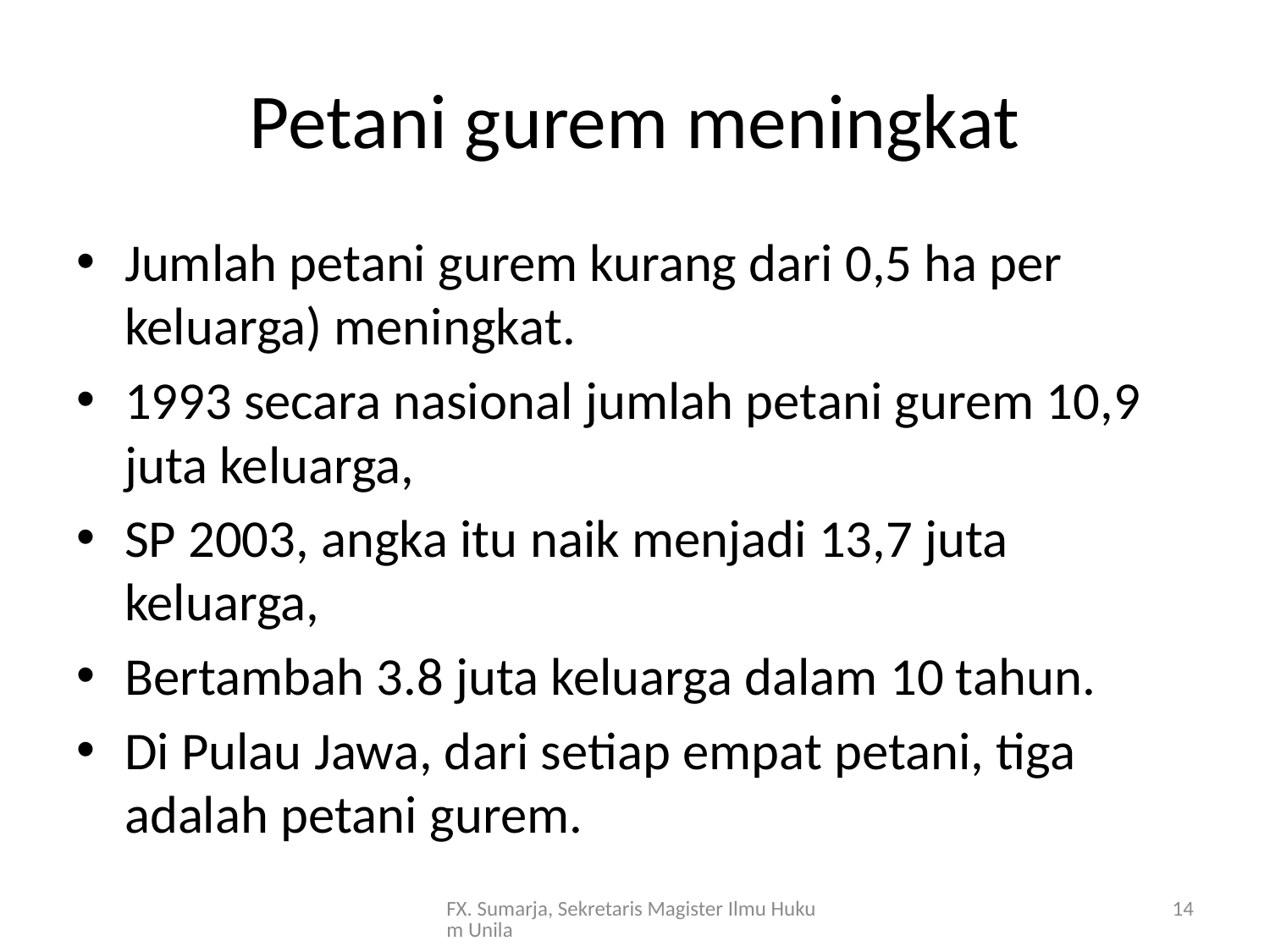

# Petani gurem meningkat
Jumlah petani gurem kurang dari 0,5 ha per keluarga) meningkat.
1993 secara nasional jumlah petani gurem 10,9 juta keluarga,
SP 2003, angka itu naik menjadi 13,7 juta keluarga,
Bertambah 3.8 juta keluarga dalam 10 tahun.
Di Pulau Jawa, dari setiap empat petani, tiga adalah petani gurem.
FX. Sumarja, Sekretaris Magister Ilmu Hukum Unila
14